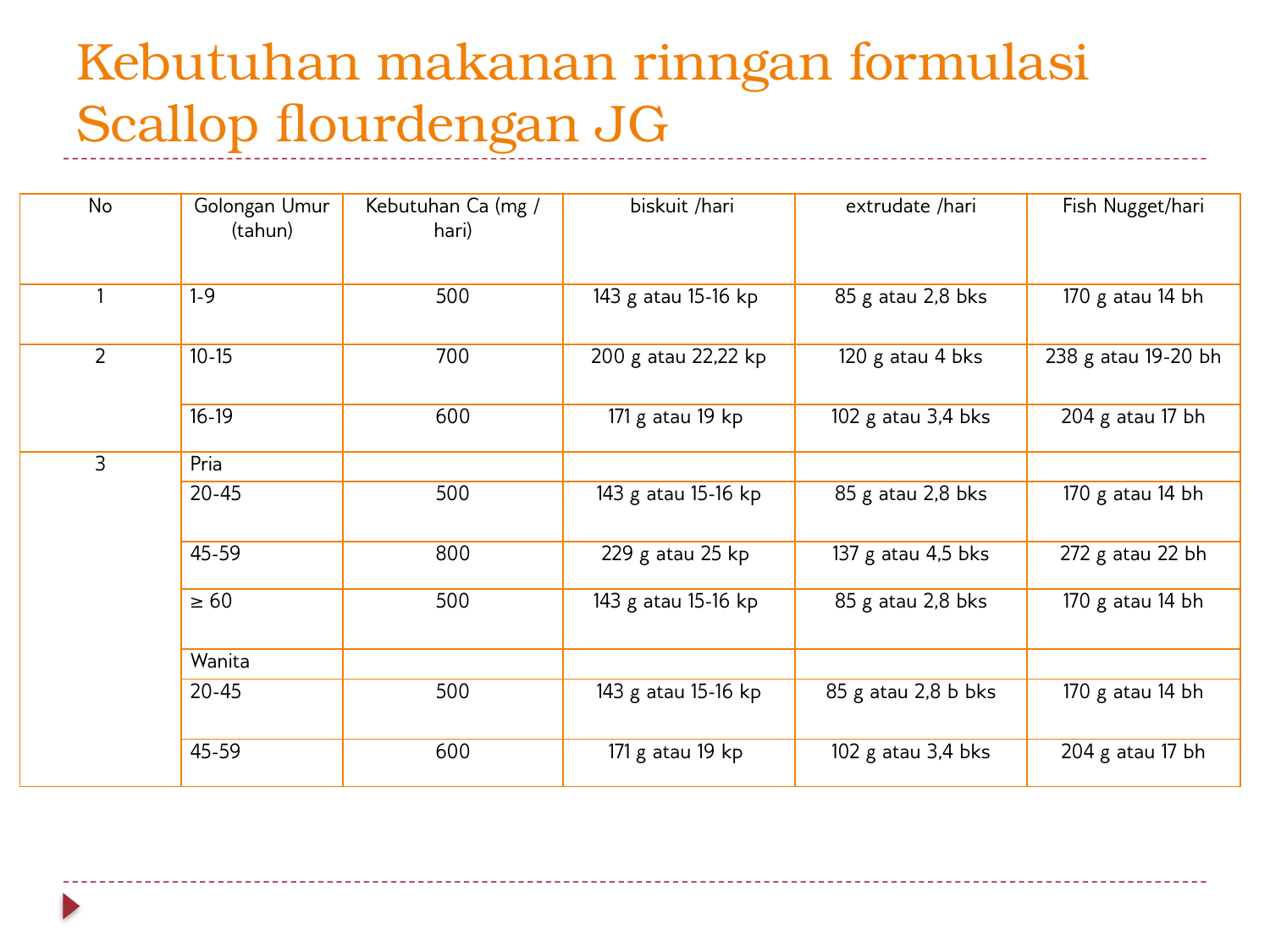

# Kebutuhan makanan rinngan formulasi Scallop flourdengan JG
| No | Golongan Umur (tahun) | Kebutuhan Ca (mg / hari) | biskuit /hari | extrudate /hari | Fish Nugget/hari |
| --- | --- | --- | --- | --- | --- |
| 1 | 1-9 | 500 | 143 g atau 15-16 kp | 85 g atau 2,8 bks | 170 g atau 14 bh |
| 2 | 10-15 | 700 | 200 g atau 22,22 kp | 120 g atau 4 bks | 238 g atau 19-20 bh |
|  | 16-19 | 600 | 171 g atau 19 kp | 102 g atau 3,4 bks | 204 g atau 17 bh |
| 3 | Pria |  |  |  |  |
|  | 20-45 | 500 | 143 g atau 15-16 kp | 85 g atau 2,8 bks | 170 g atau 14 bh |
|  | 45-59 | 800 | 229 g atau 25 kp | 137 g atau 4,5 bks | 272 g atau 22 bh |
|  | ≥ 60 | 500 | 143 g atau 15-16 kp | 85 g atau 2,8 bks | 170 g atau 14 bh |
|  | Wanita |  |  |  |  |
|  | 20-45 | 500 | 143 g atau 15-16 kp | 85 g atau 2,8 b bks | 170 g atau 14 bh |
|  | 45-59 | 600 | 171 g atau 19 kp | 102 g atau 3,4 bks | 204 g atau 17 bh |